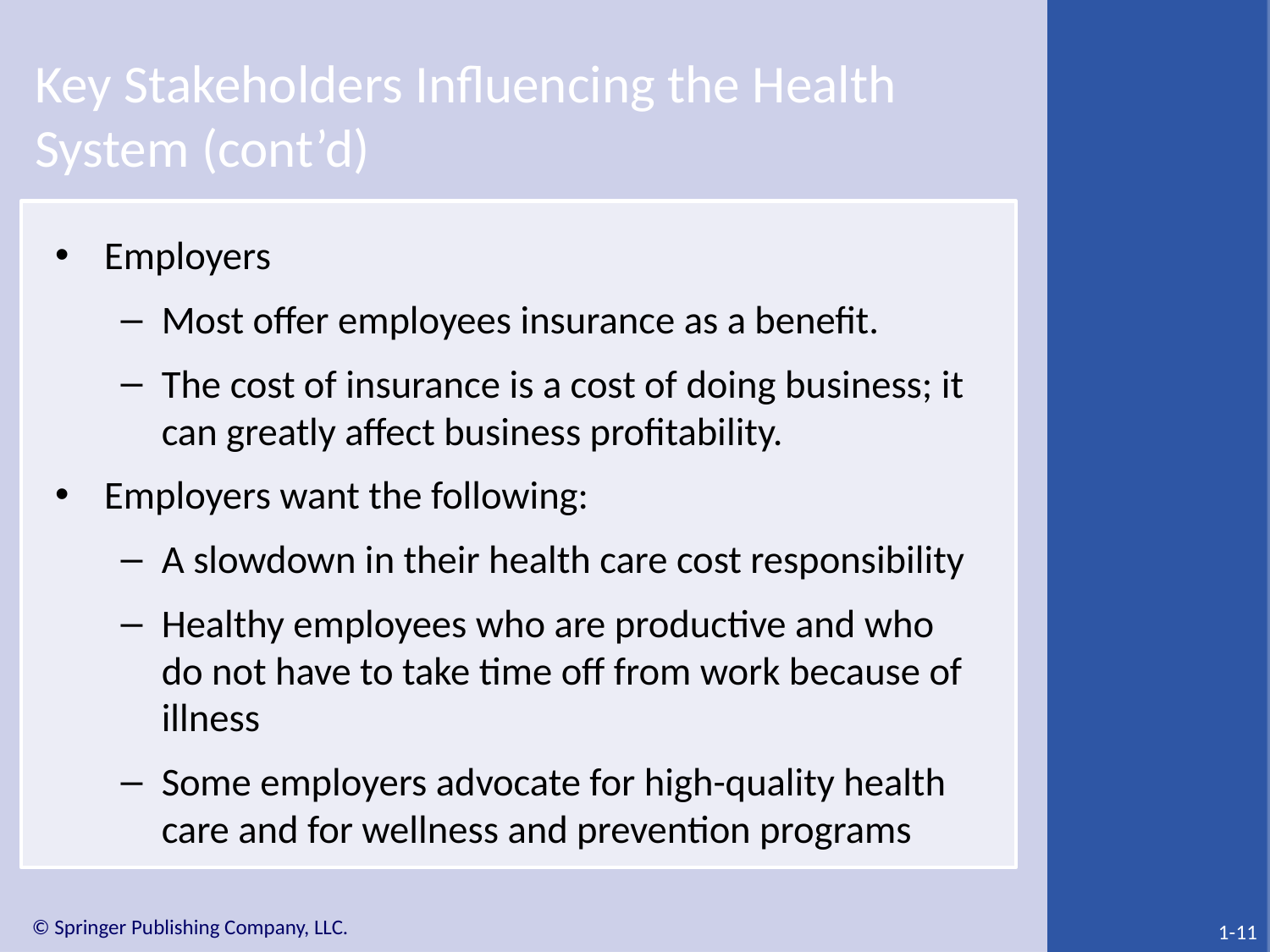

# Key Stakeholders Influencing the Health System (cont’d)
Employers
Most offer employees insurance as a benefit.
The cost of insurance is a cost of doing business; it can greatly affect business profitability.
Employers want the following:
A slowdown in their health care cost responsibility
Healthy employees who are productive and who do not have to take time off from work because of illness
Some employers advocate for high-quality health care and for wellness and prevention programs
1-11